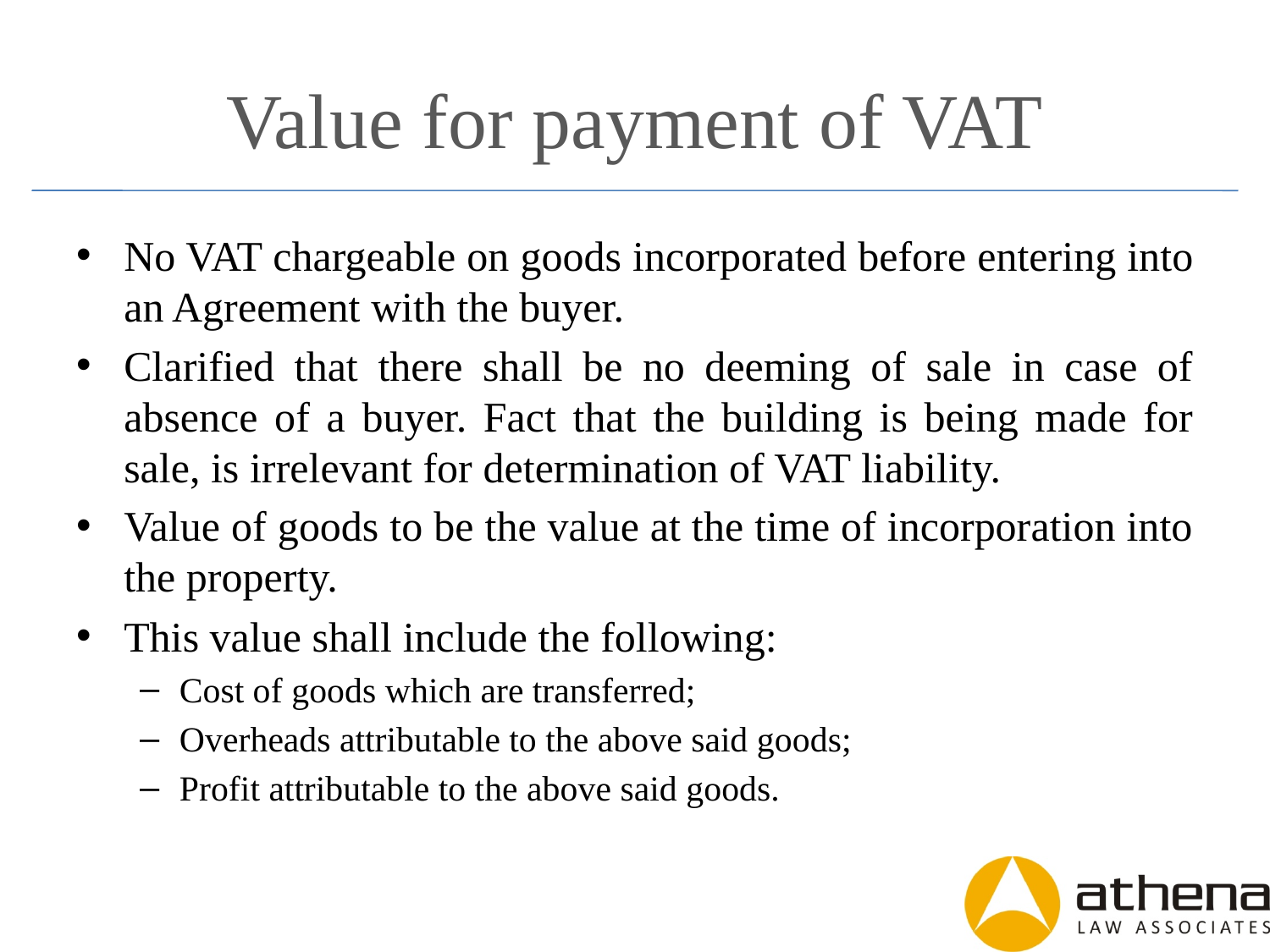

# Value for payment of VAT
No VAT chargeable on goods incorporated before entering into an Agreement with the buyer.
Clarified that there shall be no deeming of sale in case of absence of a buyer. Fact that the building is being made for sale, is irrelevant for determination of VAT liability.
Value of goods to be the value at the time of incorporation into the property.
This value shall include the following:
Cost of goods which are transferred;
Overheads attributable to the above said goods;
Profit attributable to the above said goods.